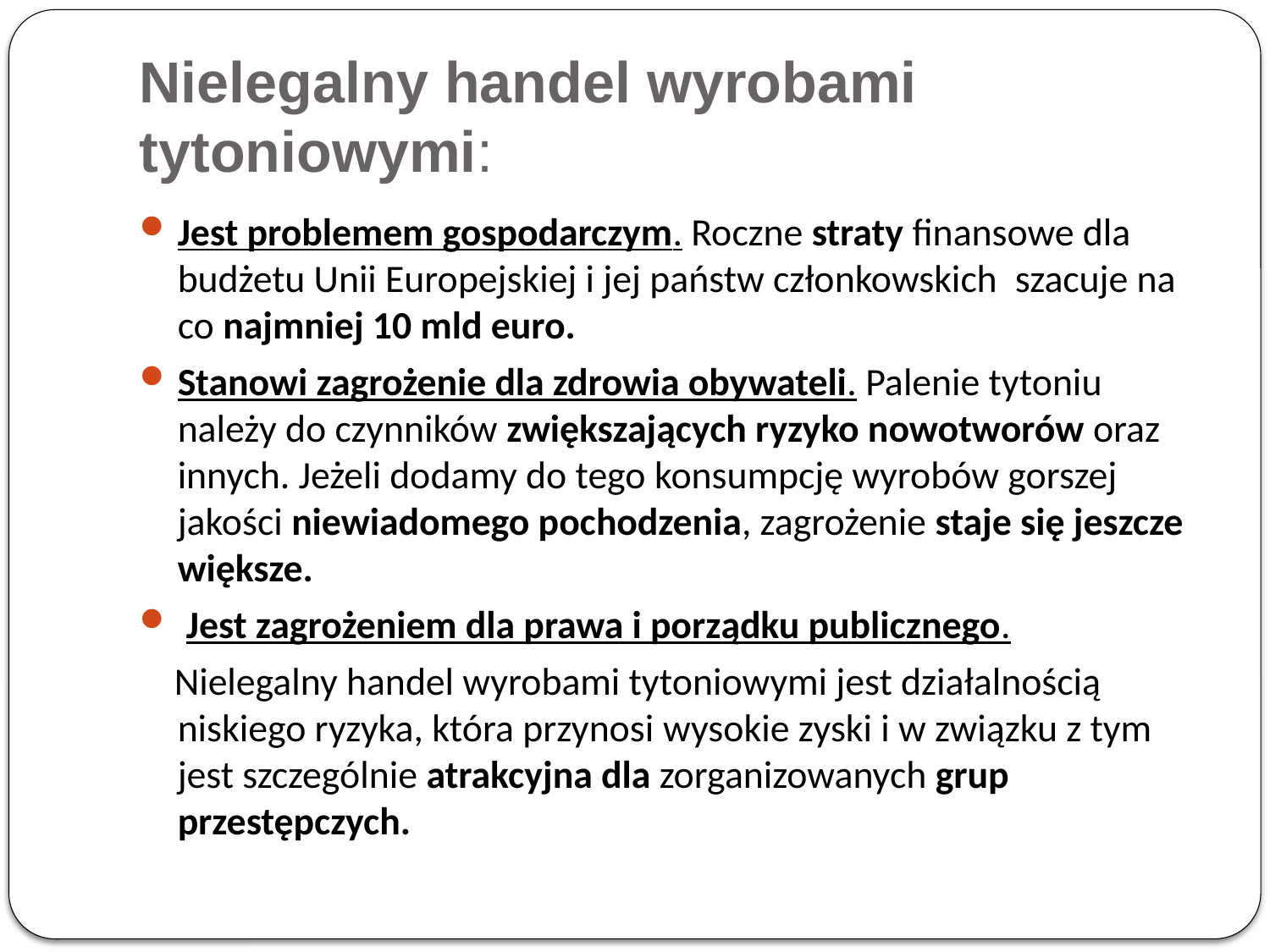

# Nielegalny handel wyrobami tytoniowymi:
Jest problemem gospodarczym. Roczne straty finansowe dla budżetu Unii Europejskiej i jej państw członkowskich  szacuje na co najmniej 10 mld euro.
Stanowi zagrożenie dla zdrowia obywateli. Palenie tytoniu należy do czynników zwiększających ryzyko nowotworów oraz innych. Jeżeli dodamy do tego konsumpcję wyrobów gorszej jakości niewiadomego pochodzenia, zagrożenie staje się jeszcze większe.
 Jest zagrożeniem dla prawa i porządku publicznego.
    Nielegalny handel wyrobami tytoniowymi jest działalnością niskiego ryzyka, która przynosi wysokie zyski i w związku z tym jest szczególnie atrakcyjna dla zorganizowanych grup przestępczych.